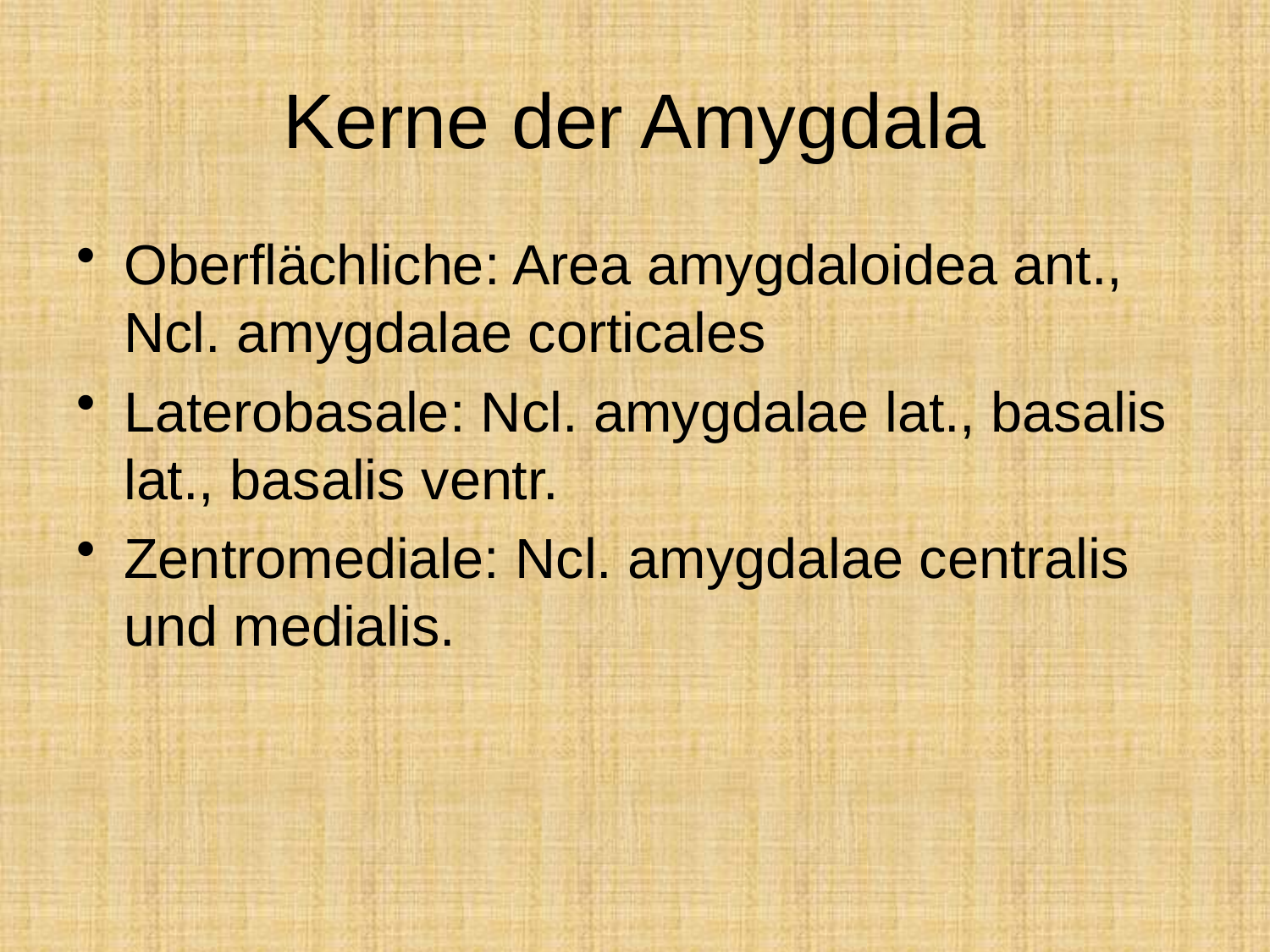

# Kerne der Amygdala
Oberflächliche: Area amygdaloidea ant., Ncl. amygdalae corticales
Laterobasale: Ncl. amygdalae lat., basalis lat., basalis ventr.
Zentromediale: Ncl. amygdalae centralis und medialis.